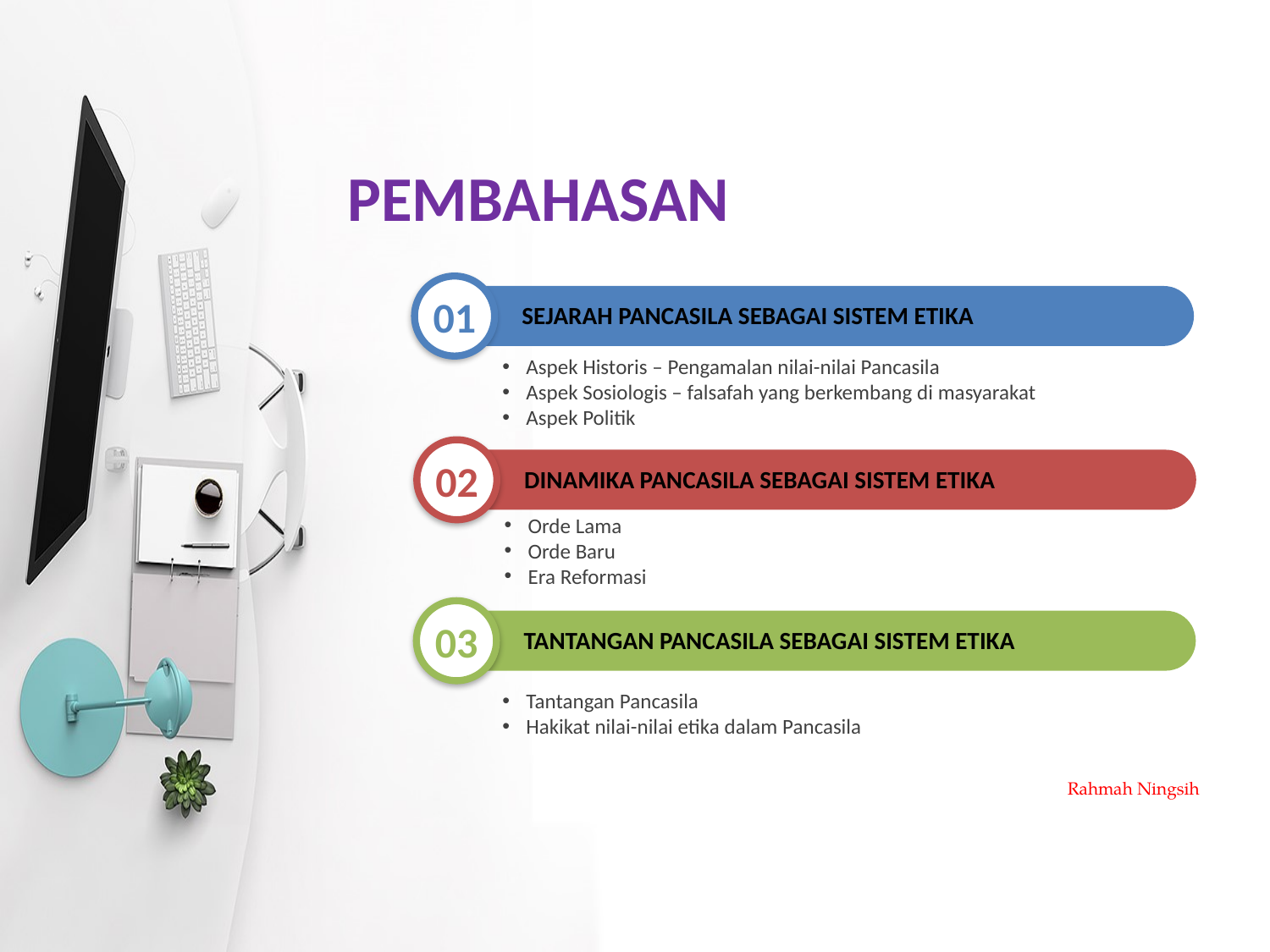

PEMBAHASAN

01
SEJARAH PANCASILA SEBAGAI SISTEM ETIKA
Aspek Historis – Pengamalan nilai-nilai Pancasila
Aspek Sosiologis – falsafah yang berkembang di masyarakat
Aspek Politik

02
DINAMIKA PANCASILA SEBAGAI SISTEM ETIKA
Orde Lama
Orde Baru
Era Reformasi

03
TANTANGAN PANCASILA SEBAGAI SISTEM ETIKA
Tantangan Pancasila
Hakikat nilai-nilai etika dalam Pancasila
Rahmah Ningsih